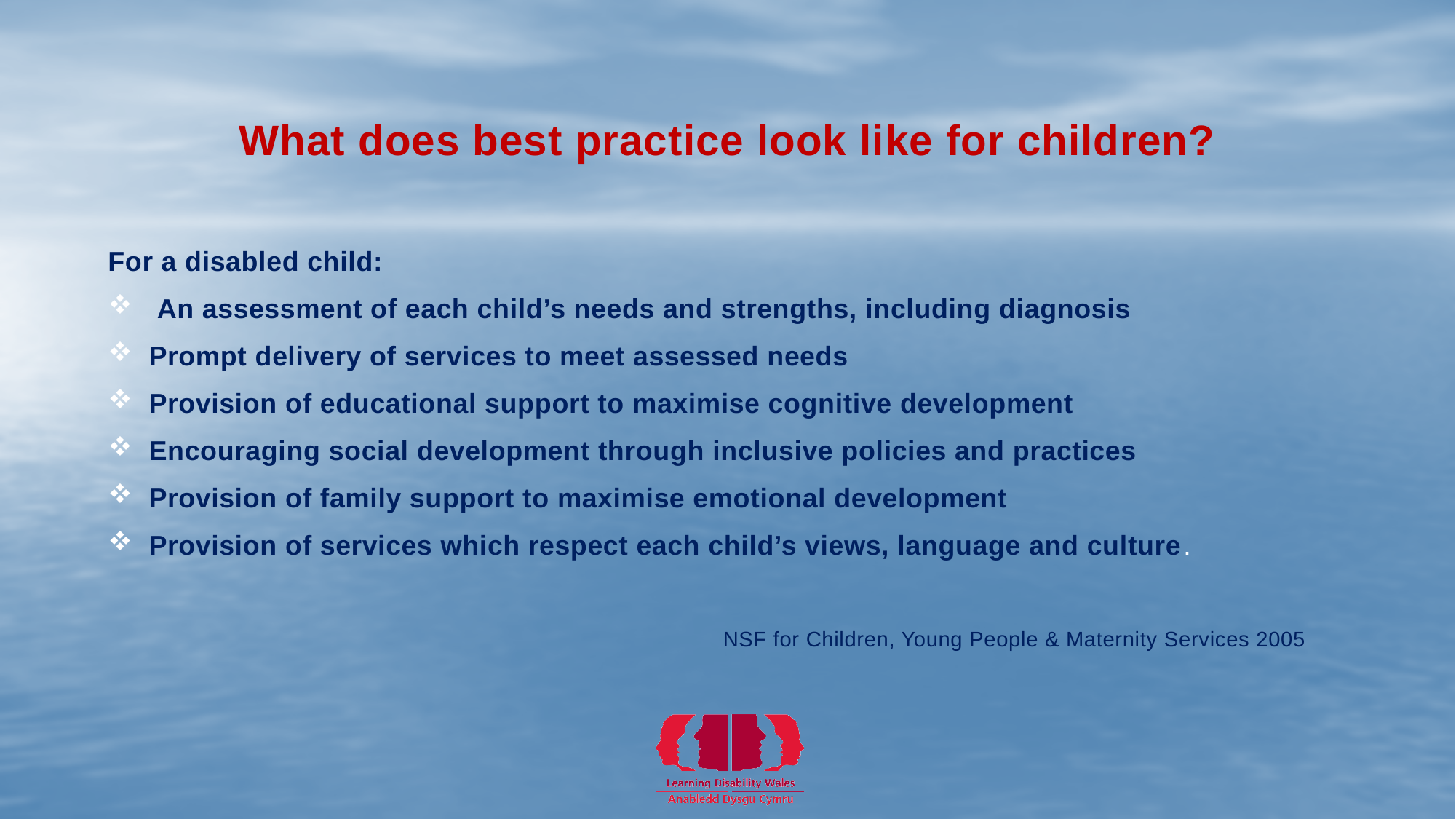

# What does best practice look like for children?

For a disabled child:
 An assessment of each child’s needs and strengths, including diagnosis
Prompt delivery of services to meet assessed needs
Provision of educational support to maximise cognitive development
Encouraging social development through inclusive policies and practices
Provision of family support to maximise emotional development
Provision of services which respect each child’s views, language and culture.

                                                                                               NSF for Children, Young People & Maternity Services 2005